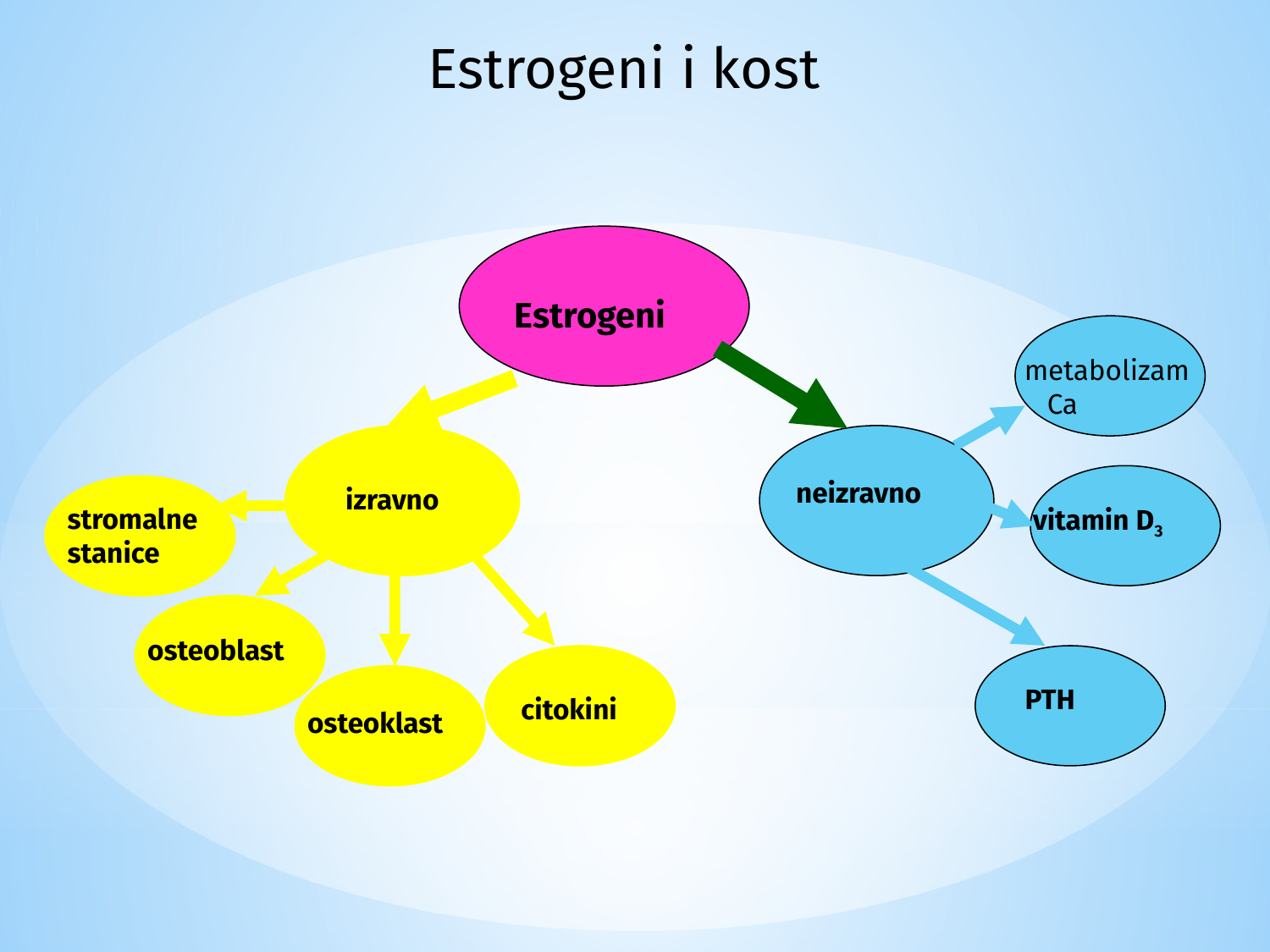

Estrogeni i kost

     Estrogeni

 metabolizam       Ca

        neizravno

             izravno
stromalne stanice
vitamin D3

osteoblast

       PTH
  citokini
osteoklast